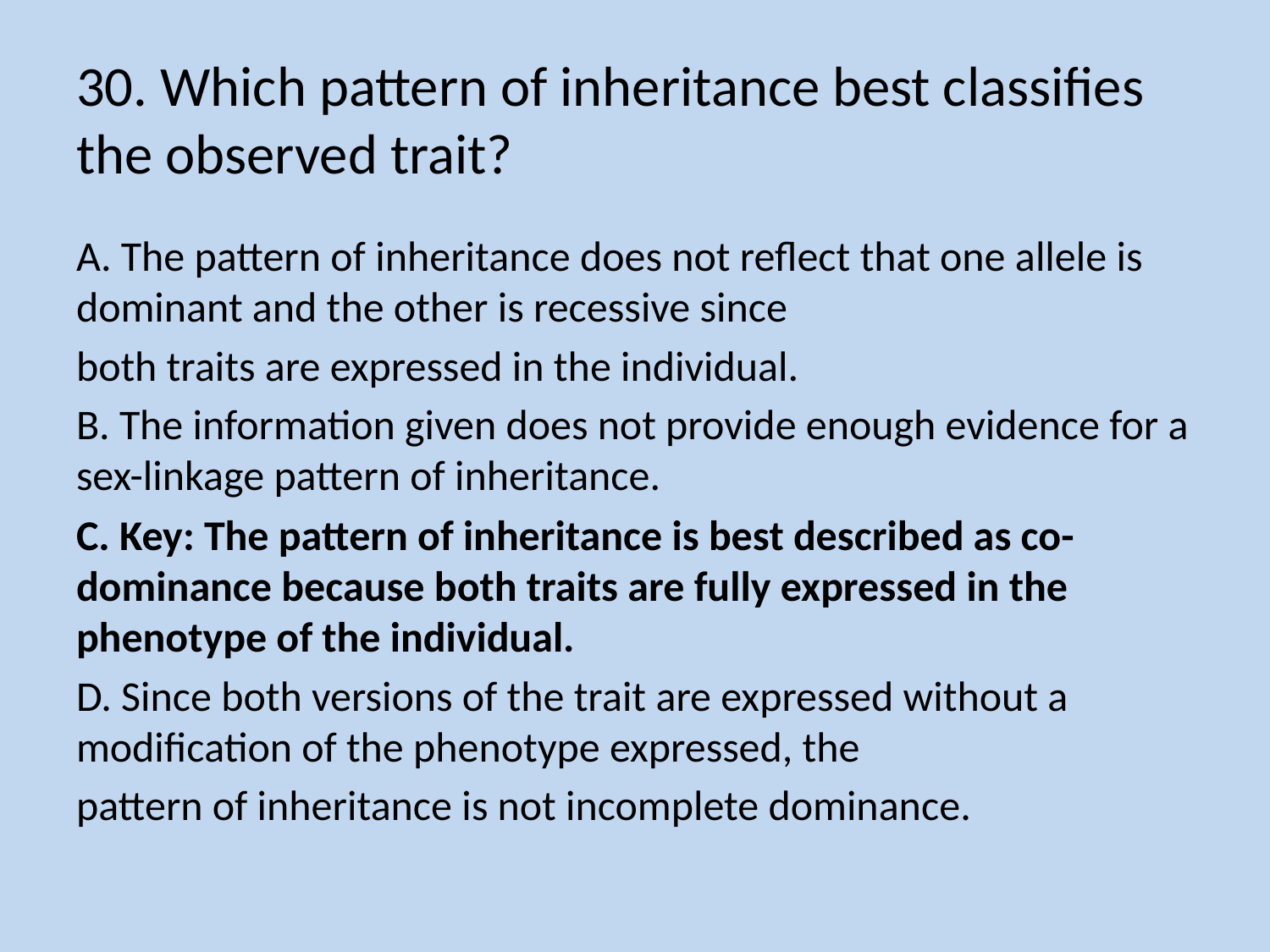

# 30. Which pattern of inheritance best classifies the observed trait?
A. The pattern of inheritance does not reflect that one allele is dominant and the other is recessive since
both traits are expressed in the individual.
B. The information given does not provide enough evidence for a sex-linkage pattern of inheritance.
C. Key: The pattern of inheritance is best described as co-dominance because both traits are fully expressed in the phenotype of the individual.
D. Since both versions of the trait are expressed without a modification of the phenotype expressed, the
pattern of inheritance is not incomplete dominance.